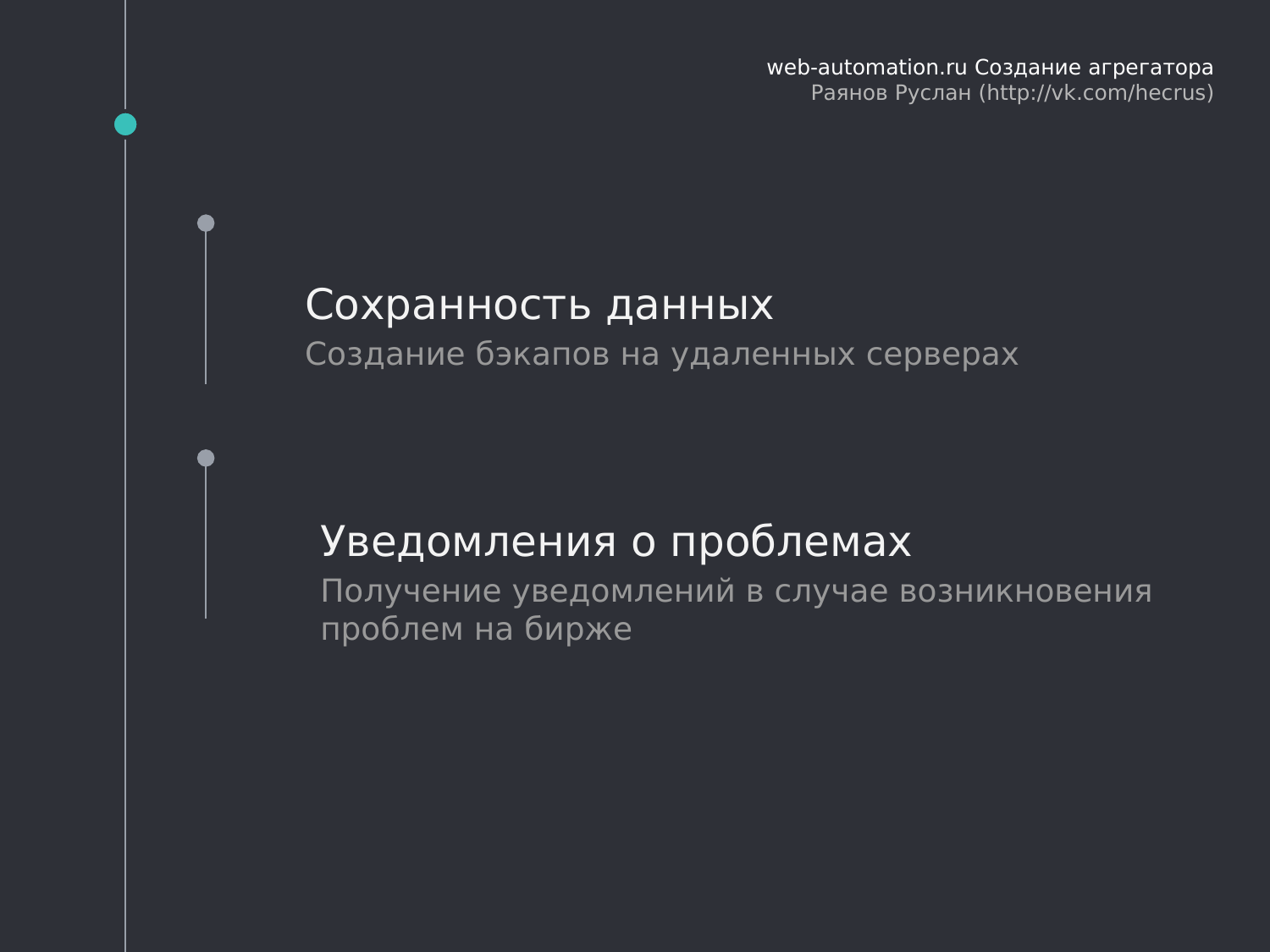

web-automation.ru Создание агрегатора
Раянов Руслан (http://vk.com/hecrus)
Сохранность данных
Создание бэкапов на удаленных серверах
Уведомления о проблемах
Получение уведомлений в случае возникновения проблем на бирже